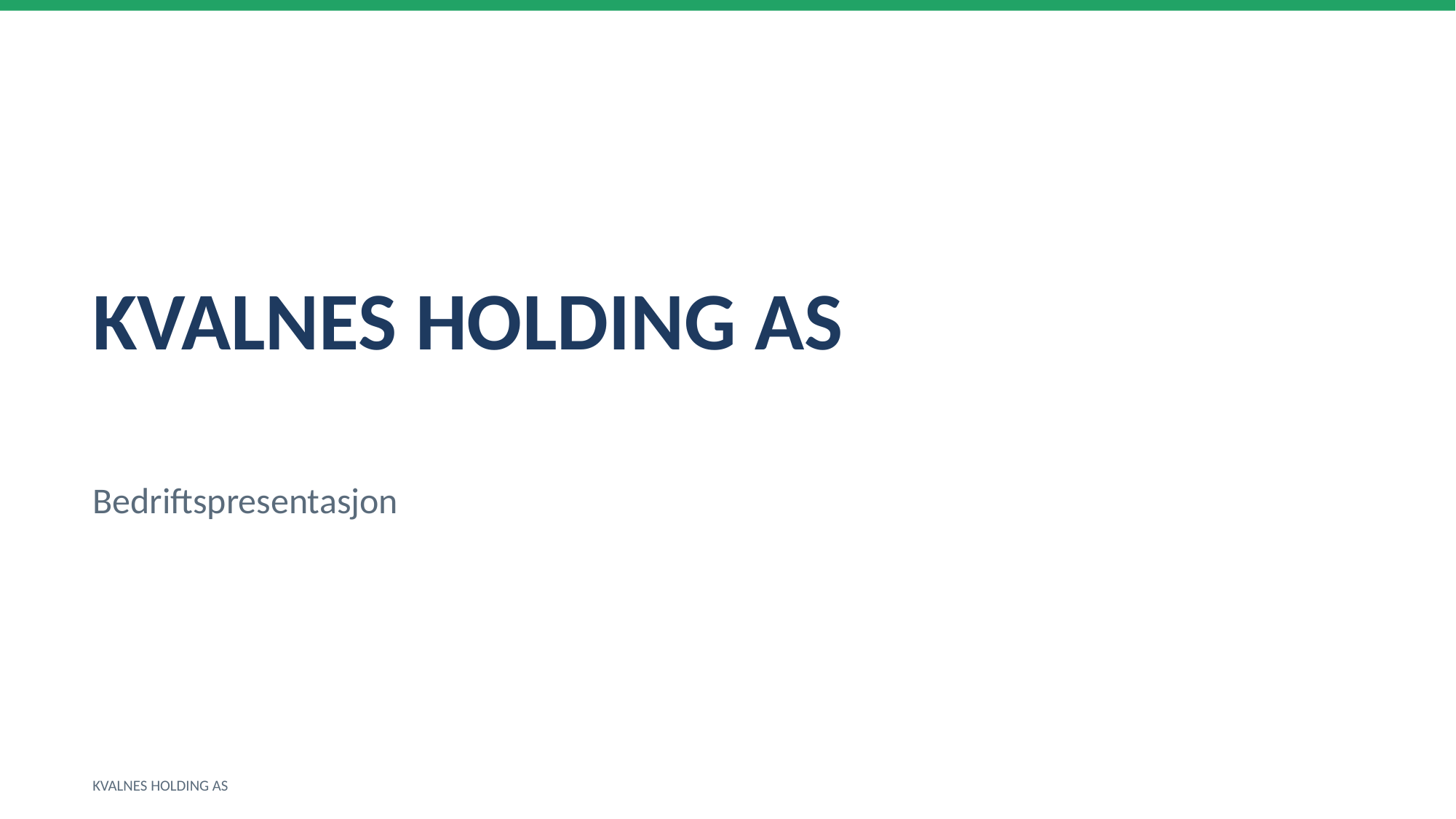

KVALNES HOLDING AS
Bedriftspresentasjon
KVALNES HOLDING AS